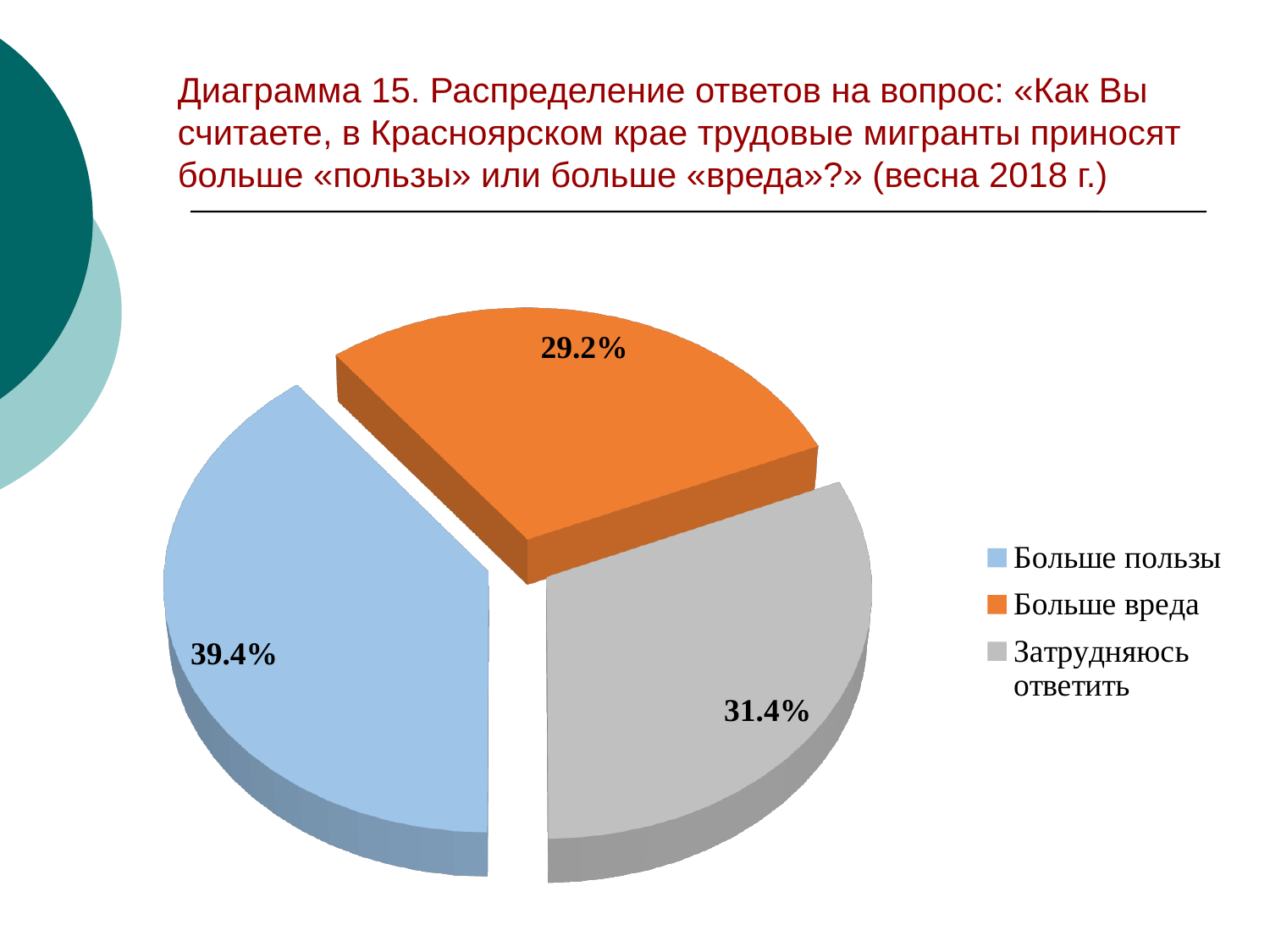

# Диаграмма 15. Распределение ответов на вопрос: «Как Вы считаете, в Красноярском крае трудовые мигранты приносят больше «пользы» или больше «вреда»?» (весна 2018 г.)

[unsupported chart]